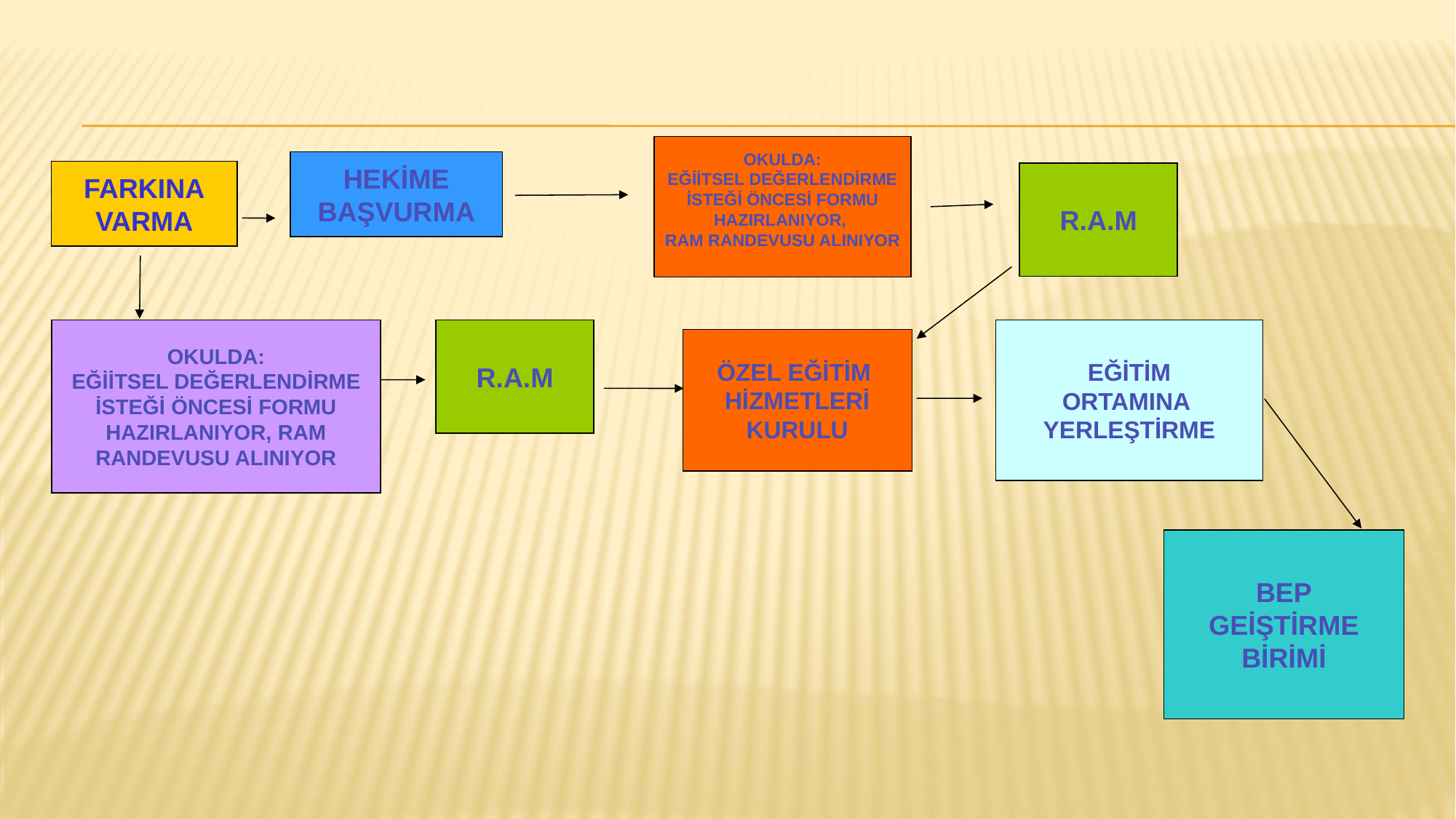

#
OKULDA:
EĞİİTSEL DEĞERLENDİRME
 İSTEĞİ ÖNCESİ FORMU
HAZIRLANIYOR,
RAM RANDEVUSU ALINIYOR

→

HEKİME
BAŞVURMA
FARKINA
VARMA
R.A.M
OKULDA:
EĞİİTSEL DEĞERLENDİRME İSTEĞİ ÖNCESİ FORMU HAZIRLANIYOR, RAM RANDEVUSU ALINIYOR
EĞİTİM
ORTAMINA
YERLEŞTİRME
ÖZEL EĞİTİM
HİZMETLERİ
KURULU

BEP
GEİŞTİRME
BİRİMİ

R.A.M